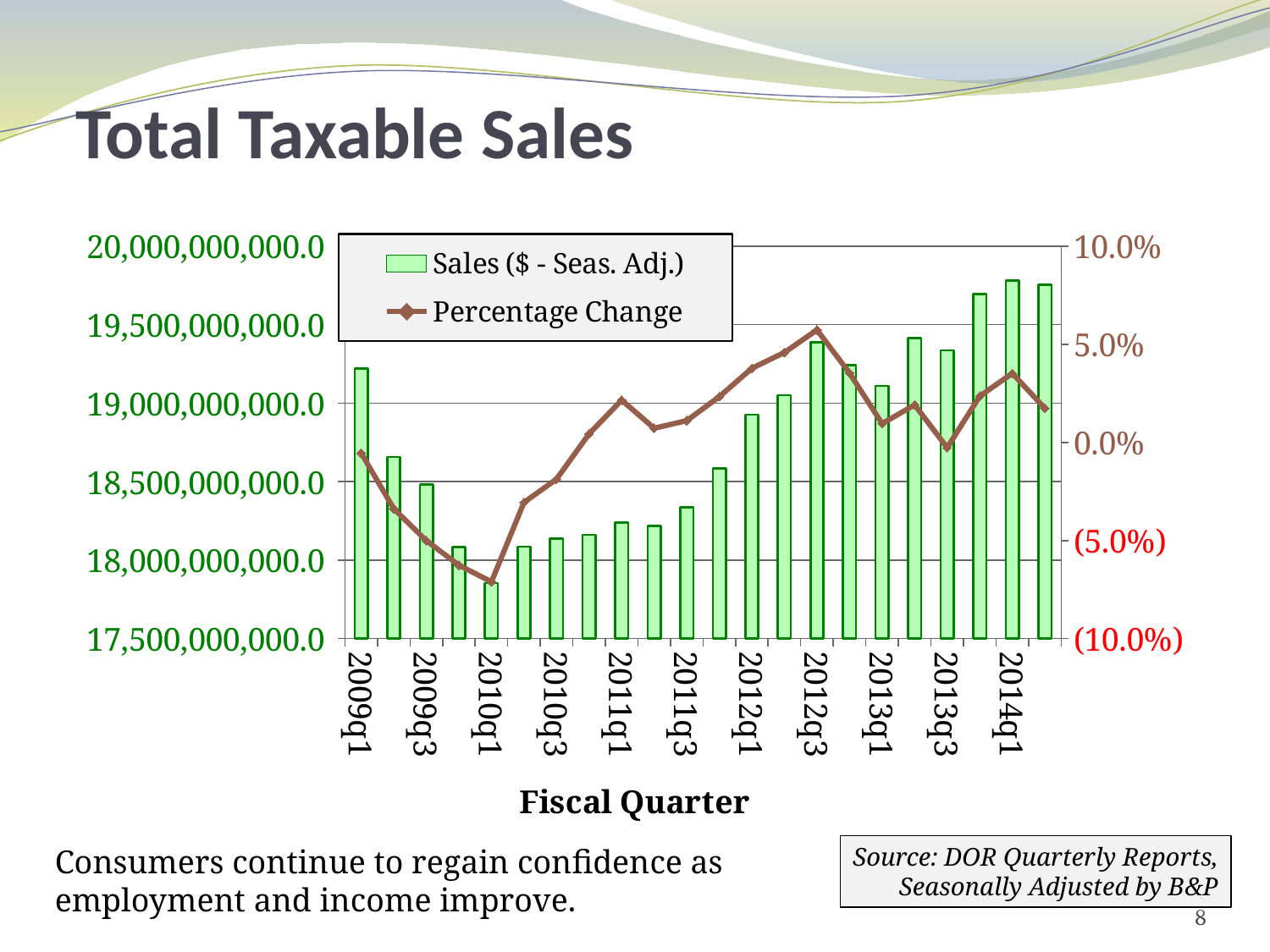

Total Taxable Sales

### Chart

| Category | Sales ($ - Seas. Adj.) | Percentage Change |
|---|---|---|
| 2009q1 | 19220389558.9935 | -0.00545298132922589 |
| 2009q2 | 18656297533.806747 | -0.033781444734250266 |
| 2009q3 | 18481777843.188026 | -0.050067210886043496 |
| 2009q4 | 18081977718.76907 | -0.06259329563428431 |
| 2010q1 | 17854943416.629932 | -0.07104154357395175 |
| 2010q2 | 18086490166.649014 | -0.030542360622476086 |
| 2010q3 | 18136252840.140556 | -0.018695441855168925 |
| 2010q4 | 18161326939.00492 | 0.004388304281200532 |
| 2011q1 | 18239384131.88018 | 0.021531332039517074 |
| 2011q2 | 18216628030.609806 | 0.007195307810509588 |
| 2011q3 | 18337689829.627113 | 0.011106869277909538 |
| 2011q4 | 18584609070.173416 | 0.023306784388064078 |
| 2012q1 | 18927986482.59592 | 0.037753596598261614 |
| 2012q2 | 19051702864.54782 | 0.045841350689863045 |
| 2012q3 | 19388689287.4073 | 0.057313623883099685 |
| 2012q4 | 19240705174.373352 | 0.03530319640959735 |
| 2013q1 | 19109361292.516705 | 0.009582361551639973 |
| 2013q2 | 19415911366.758118 | 0.01911684770646298 |
| 2013q3 | 19336813682.7576 | -0.002675560161944148 |
| 2013q4 | 19694273015.54454 | 0.02357334812111189 |
| 2014q1 | 19781887151.003567 | 0.03519352887792424 |
| 2014q2 | 19752991303.64554 | 0.01736101543317337 |
Consumers continue to regain confidence as employment and income improve.
Source: DOR Quarterly Reports,
Seasonally Adjusted by B&P
8